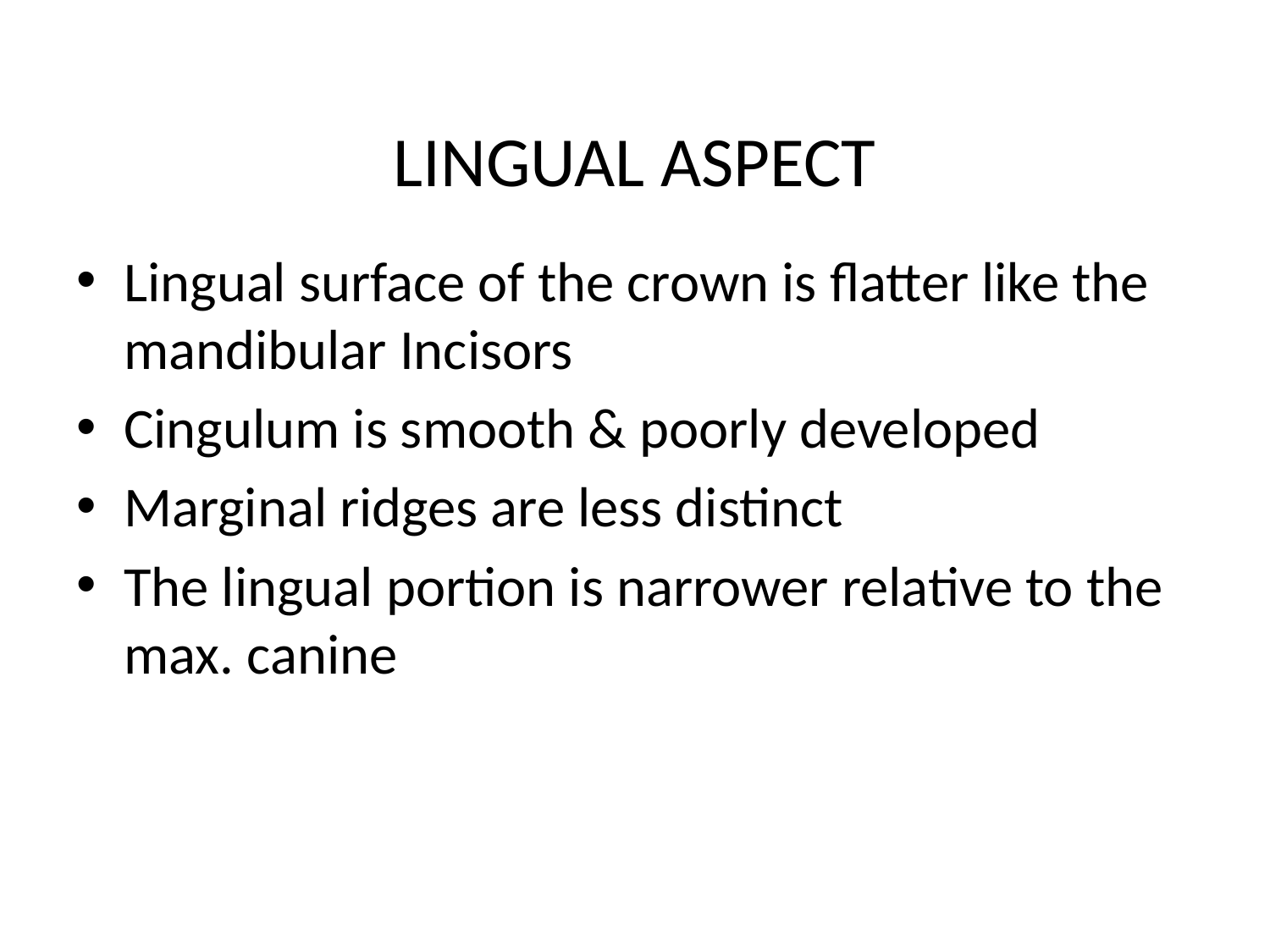

# LINGUAL ASPECT
Lingual surface of the crown is flatter like the mandibular Incisors
Cingulum is smooth & poorly developed
Marginal ridges are less distinct
The lingual portion is narrower relative to the max. canine